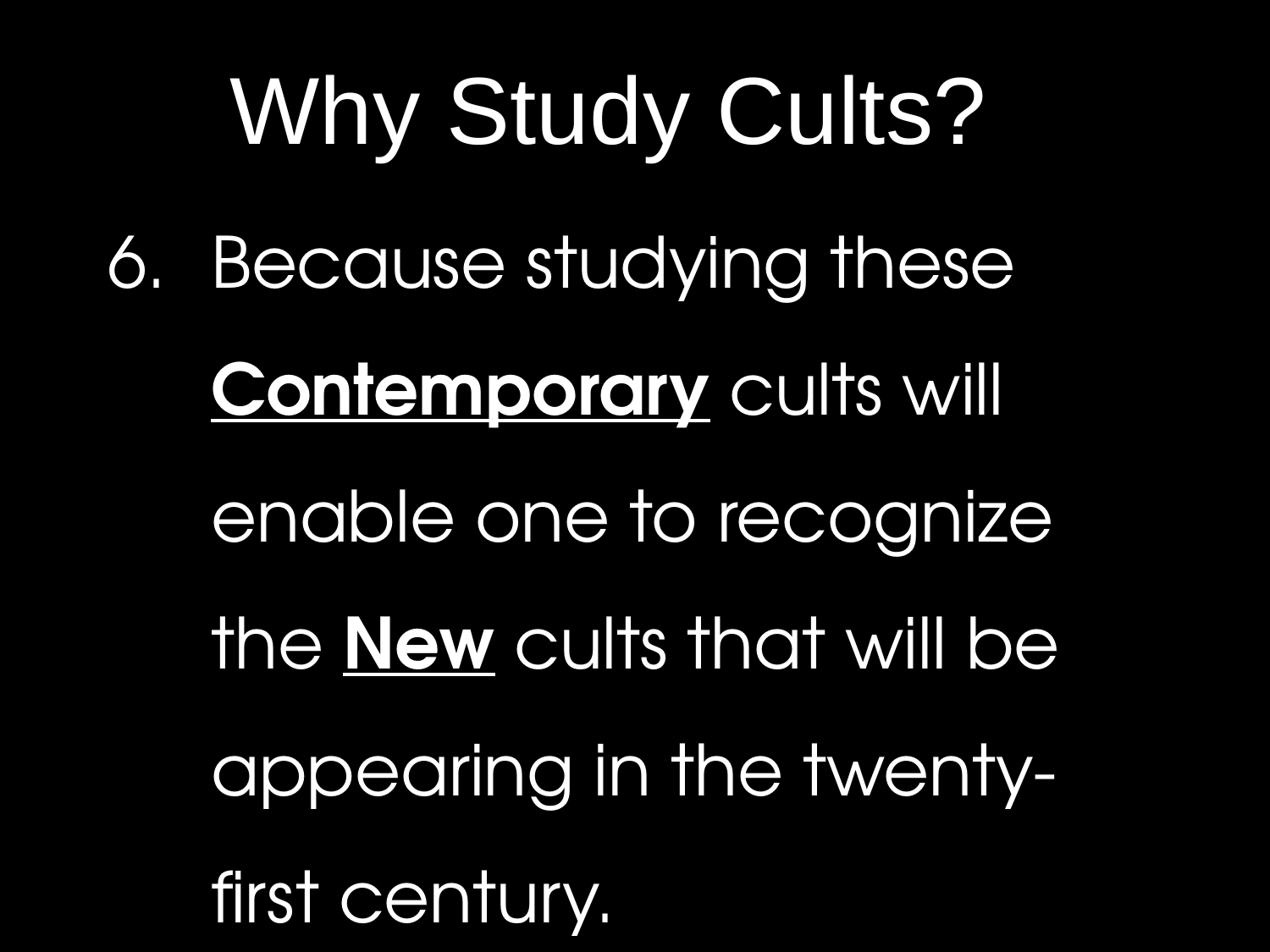

Why Study Cults?
Because studying these Contemporary cults will enable one to recognize the New cults that will be appearing in the twenty-first century.